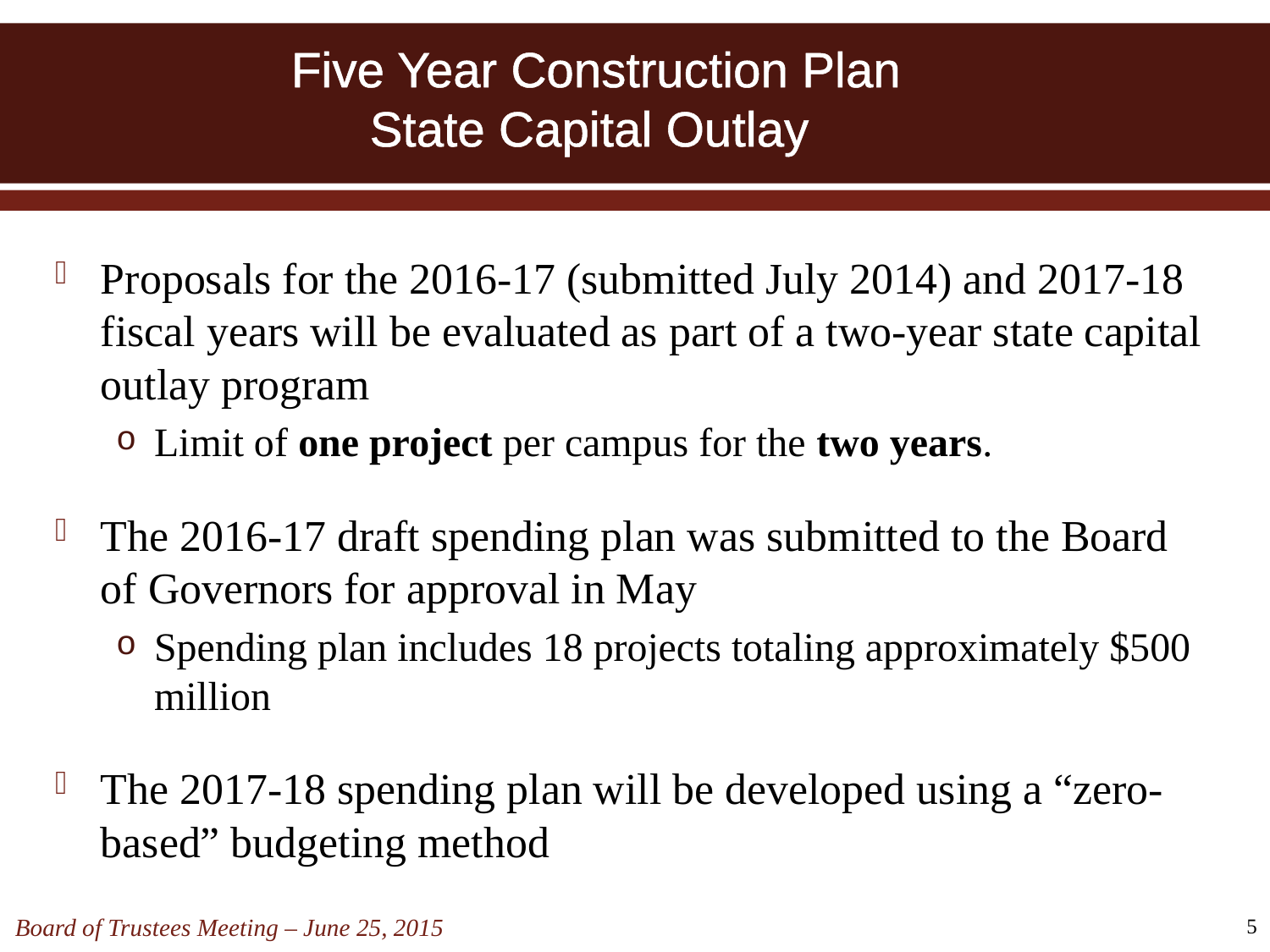

# Five Year Construction Plan State Capital Outlay
Proposals for the 2016-17 (submitted July 2014) and 2017-18 fiscal years will be evaluated as part of a two-year state capital outlay program
Limit of one project per campus for the two years.

The 2016-17 draft spending plan was submitted to the Board of Governors for approval in May
Spending plan includes 18 projects totaling approximately $500 million

The 2017-18 spending plan will be developed using a “zero-based” budgeting method

5
Board of Trustees Meeting – June 25, 2015